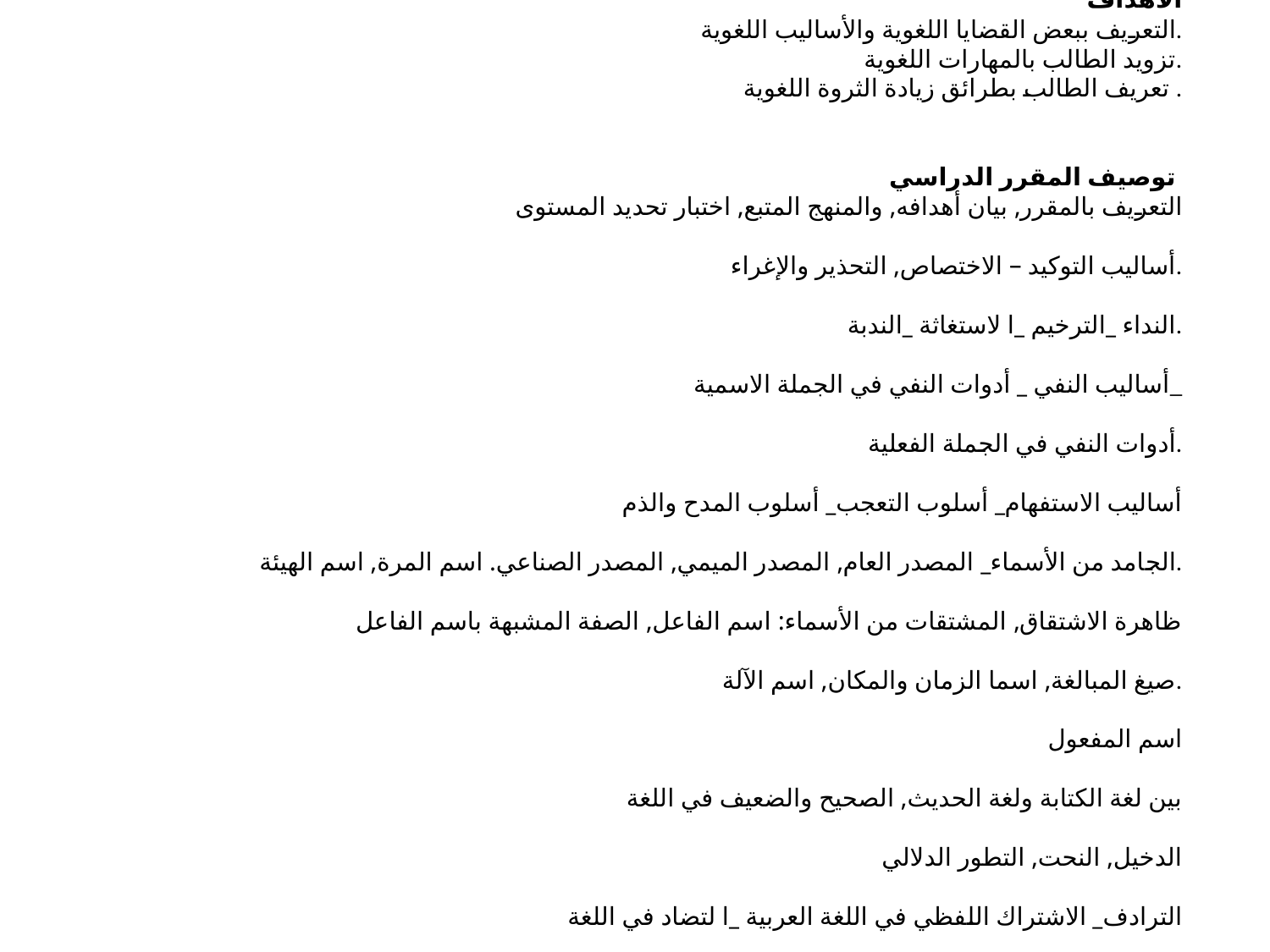

الأهداف
التعريف ببعض القضايا اللغوية والأساليب اللغوية.
تزويد الطالب بالمهارات اللغوية.
 تعريف الطالب بطرائق زيادة الثروة اللغوية .

توصيف المقرر الدراسي
التعريف بالمقرر, بيان أهدافه, والمنهج المتبع, اختبار تحديد المستوى
أساليب التوكيد – الاختصاص, التحذير والإغراء.
النداء _الترخيم _ا لاستغاثة _الندبة.
أساليب النفي _ أدوات النفي في الجملة الاسمية_
أدوات النفي في الجملة الفعلية.
أساليب الاستفهام_ أسلوب التعجب_ أسلوب المدح والذم
الجامد من الأسماء_ المصدر العام, المصدر الميمي, المصدر الصناعي. اسم المرة, اسم الهيئة.
ظاهرة الاشتقاق, المشتقات من الأسماء: اسم الفاعل, الصفة المشبهة باسم الفاعل
صيغ المبالغة, اسما الزمان والمكان, اسم الآلة.
اسم المفعول
بين لغة الكتابة ولغة الحديث, الصحيح والضعيف في اللغة
الدخيل, النحت, التطور الدلالي
الترادف_ الاشتراك اللفظي في اللغة العربية _ا لتضاد في اللغة